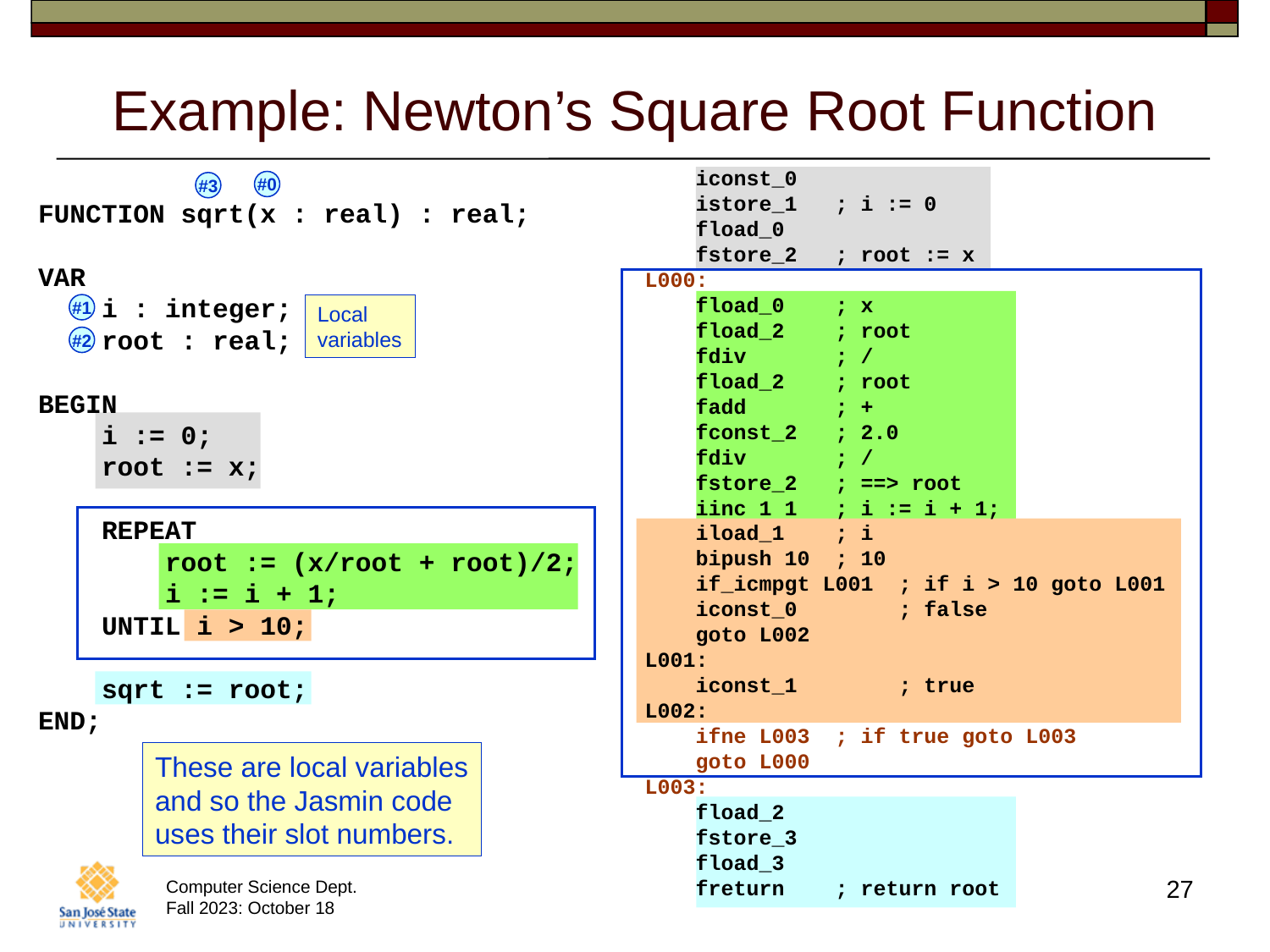

# Example: Newton’s Square Root Function
    iconst_0
    istore_1   ; i := 0
    fload_0
    fstore_2   ; root := x
L000:
    fload_0    ; x
    fload_2    ; root
    fdiv       ; /
    fload_2    ; root
    fadd       ; +
    fconst_2   ; 2.0
    fdiv       ; /
    fstore_2   ; ==> root
    iinc 1 1   ; i := i + 1;
    iload_1    ; i
    bipush 10  ; 10
    if_icmpgt L001  ; if i > 10 goto L001
    iconst_0        ; false
    goto L002
L001:
    iconst_1        ; true
L002:
    ifne L003  ; if true goto L003
    goto L000
L003:
    fload_2
    fstore_3
    fload_3
    freturn    ; return root

#0
#3
FUNCTION sqrt(x : real) : real;

VAR
    i : integer;
    root : real;

BEGIN
    i := 0;
    root := x;

    REPEAT
        root := (x/root + root)/2;
        i := i + 1;
    UNTIL i > 10;

    sqrt := root;
END;

#1
Local
variables
#2

These are local variables
and so the Jasmin code
uses their slot numbers.

27